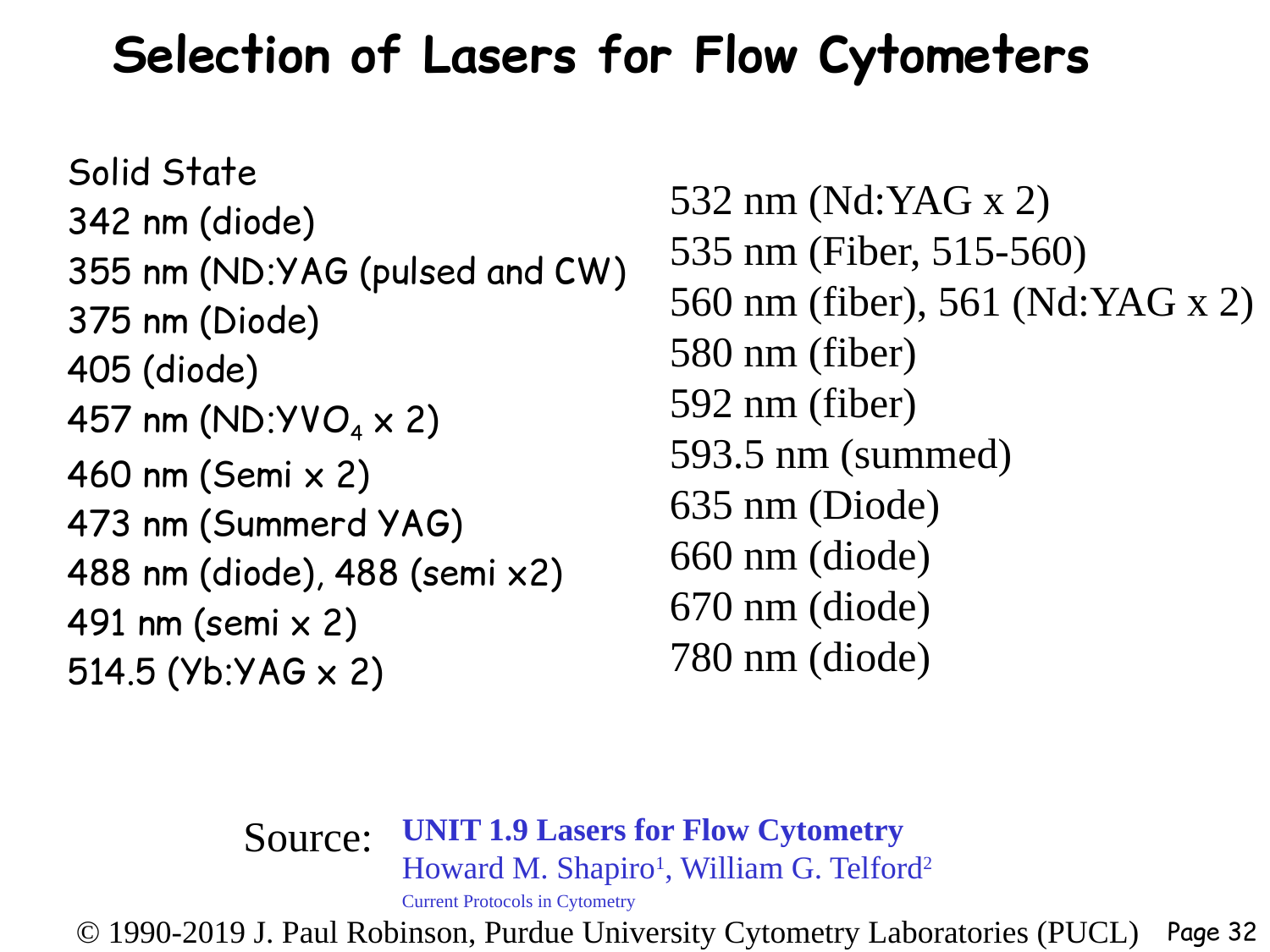

# Selection of Lasers for Flow Cytometers
Solid State
342 nm (diode)
355 nm (ND:YAG (pulsed and CW)
375 nm (Diode)
405 (diode)
457 nm (ND:YVO4 x 2)
460 nm (Semi x 2)
473 nm (Summerd YAG)
488 nm (diode), 488 (semi x2)
491 nm (semi x 2)
514.5 (Yb:YAG x 2)

532 nm (Nd:YAG x 2)
535 nm (Fiber, 515-560)
560 nm (fiber), 561 (Nd:YAG x 2)
580 nm (fiber)
592 nm (fiber)
593.5 nm (summed)
635 nm (Diode)
660 nm (diode)
670 nm (diode)
780 nm (diode)
Source:
UNIT 1.9 Lasers for Flow Cytometry
Howard M. Shapiro1, William G. Telford2
Current Protocols in Cytometry